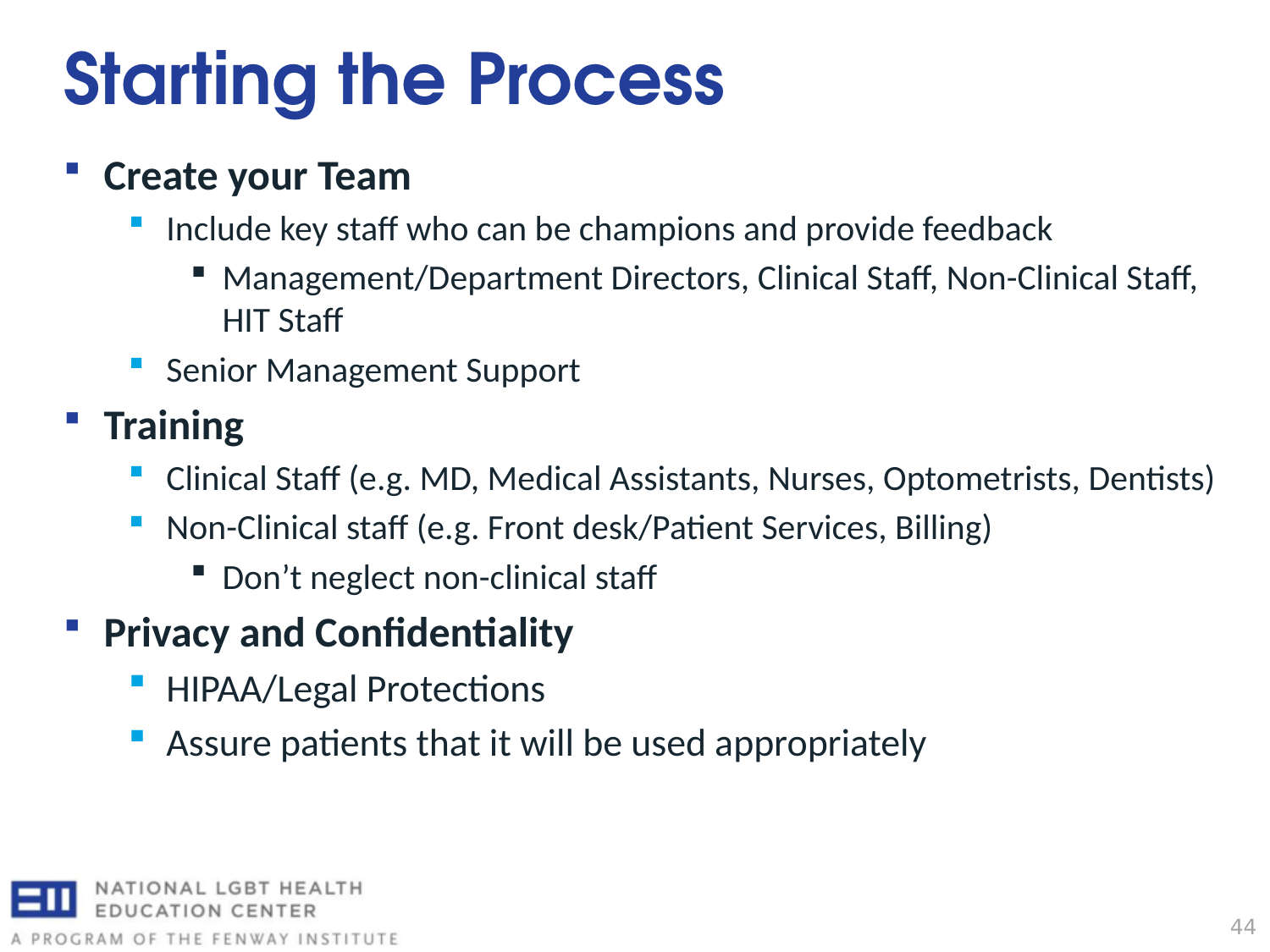

# Starting the Process
Create your Team
Include key staff who can be champions and provide feedback
Management/Department Directors, Clinical Staff, Non-Clinical Staff, HIT Staff
Senior Management Support
Training
Clinical Staff (e.g. MD, Medical Assistants, Nurses, Optometrists, Dentists)
Non-Clinical staff (e.g. Front desk/Patient Services, Billing)
Don’t neglect non-clinical staff
Privacy and Confidentiality
HIPAA/Legal Protections
Assure patients that it will be used appropriately

44